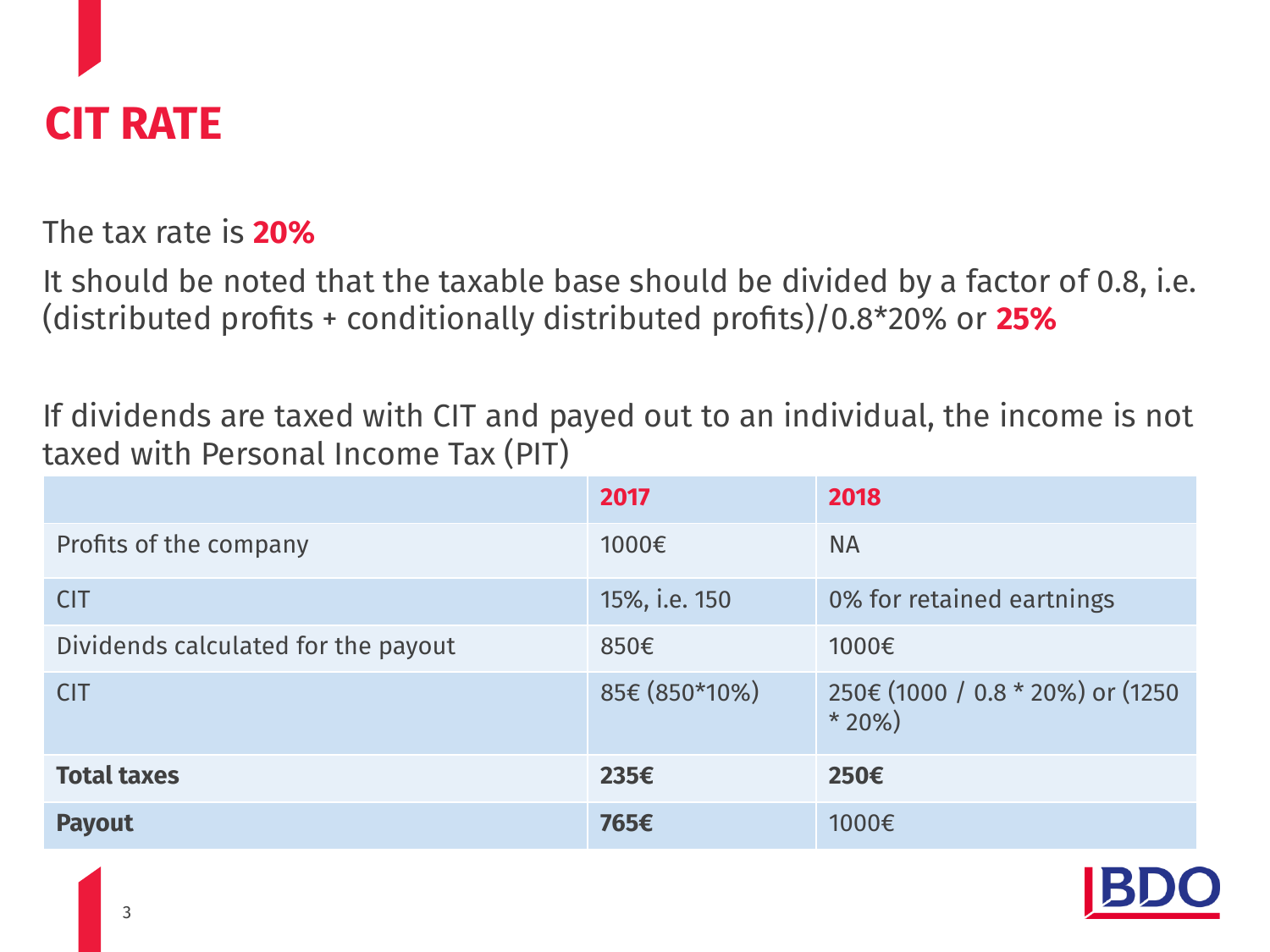

# CIT RATE

The tax rate is 20%
It should be noted that the taxable base should be divided by a factor of 0.8, i.e. (distributed profits + conditionally distributed profits)/0.8*20% or 25%

If dividends are taxed with CIT and payed out to an individual, the income is not taxed with Personal Income Tax (PIT)
|  | 2017 | 2018 |
| --- | --- | --- |
| Profits of the company | 1000€ | NA |
| CIT | 15%, i.e. 150 | 0% for retained eartnings |
| Dividends calculated for the payout | 850€ | 1000€ |
| CIT | 85€ (850\*10%) | 250€ (1000 / 0.8 \* 20%) or (1250 \* 20%) |
| Total taxes | 235€ | 250€ |
| Payout | 765€ | 1000€ |